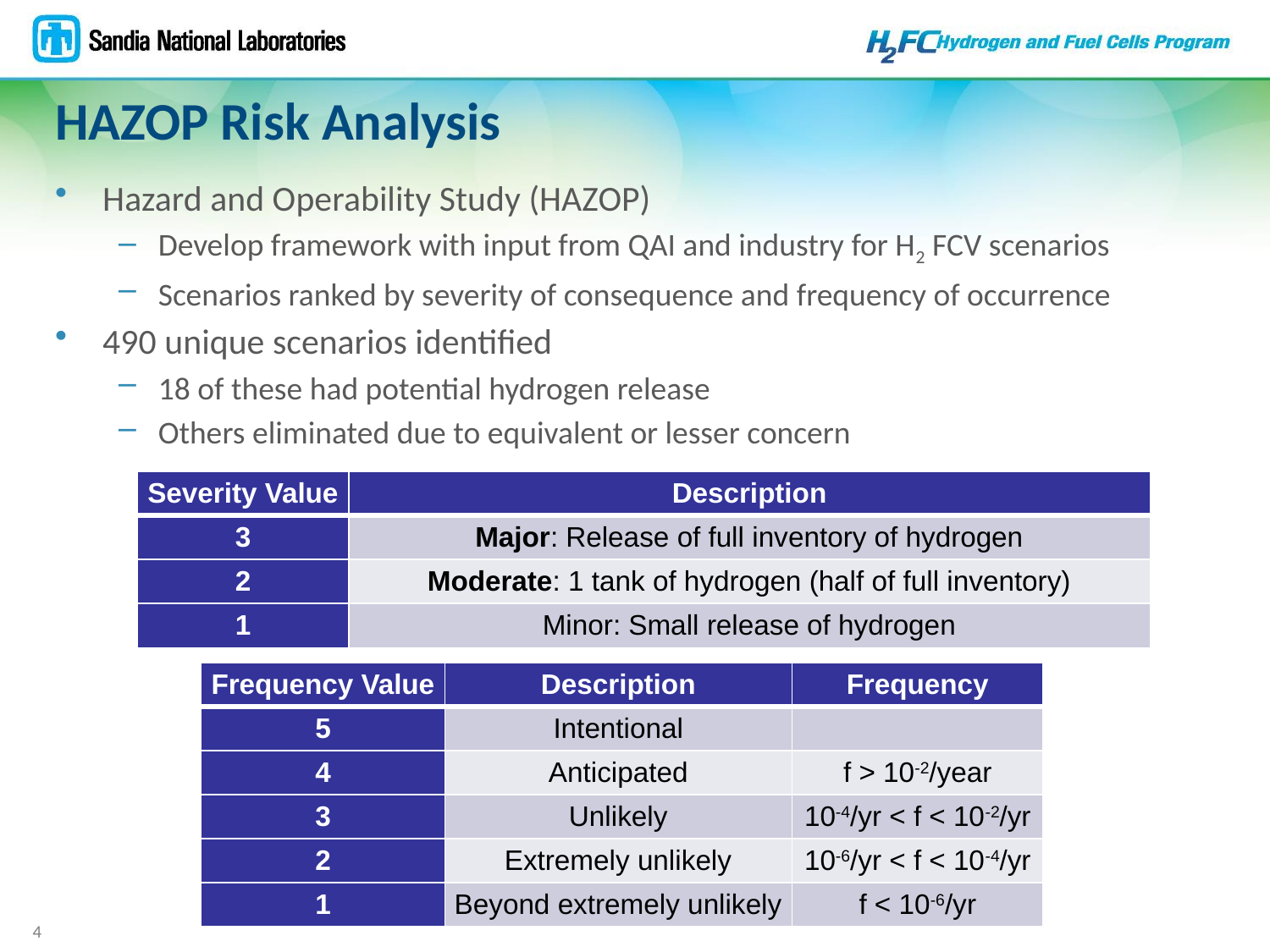

# HAZOP Risk Analysis
Hazard and Operability Study (HAZOP)
Develop framework with input from QAI and industry for H2 FCV scenarios
Scenarios ranked by severity of consequence and frequency of occurrence
490 unique scenarios identified
18 of these had potential hydrogen release
Others eliminated due to equivalent or lesser concern

| Severity Value | Description |
| --- | --- |
| 3 | Major: Release of full inventory of hydrogen |
| 2 | Moderate: 1 tank of hydrogen (half of full inventory) |
| 1 | Minor: Small release of hydrogen |
| Frequency Value | Description | Frequency |
| --- | --- | --- |
| 5 | Intentional |  |
| 4 | Anticipated | f > 10-2/year |
| 3 | Unlikely | 10-4/yr < f < 10-2/yr |
| 2 | Extremely unlikely | 10-6/yr < f < 10-4/yr |
| 1 | Beyond extremely unlikely | f < 10-6/yr |
4